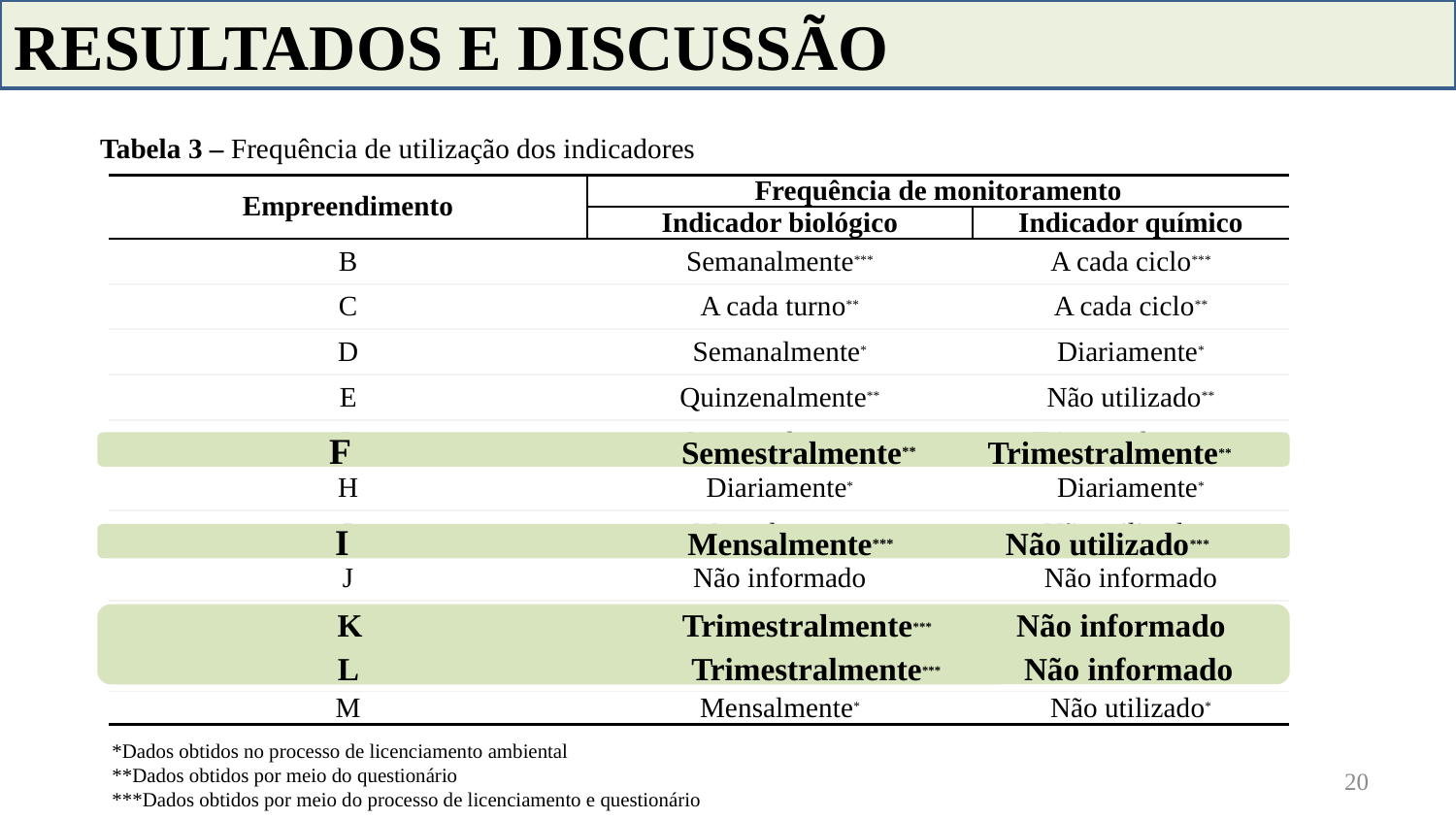

RESULTADOS E DISCUSSÃO
Tabela 3 – Frequência de utilização dos indicadores
| Empreendimento | Frequência de monitoramento |  |
| --- | --- | --- |
|  | Indicador biológico | Indicador químico |
| B | Semanalmente\*\*\* | A cada ciclo\*\*\* |
| C | A cada turno\*\* | A cada ciclo\*\* |
| D | Semanalmente\* | Diariamente\* |
| E | Quinzenalmente\*\* | Não utilizado\*\* |
| F | Semestralmente\*\* | Trimestralmente\*\* |
| H | Diariamente\* | Diariamente\* |
| I | Mensalmente\*\*\* | Não utilizado\*\*\* |
| J | Não informado | Não informado |
| K | Trimestralmente\*\*\* | Não informado |
| L | Trimestralmente\*\*\* | Não informado |
| M | Mensalmente\* | Não utilizado\* |
                        F                                        Semestralmente**         Trimestralmente**
                      I                                         Mensalmente***              Não utilizado***
                      K                                        Trimestralmente***          Não informado
                       L                                    Trimestralmente***         Não informado
*Dados obtidos no processo de licenciamento ambiental
**Dados obtidos por meio do questionário
***Dados obtidos por meio do processo de licenciamento e questionário
20